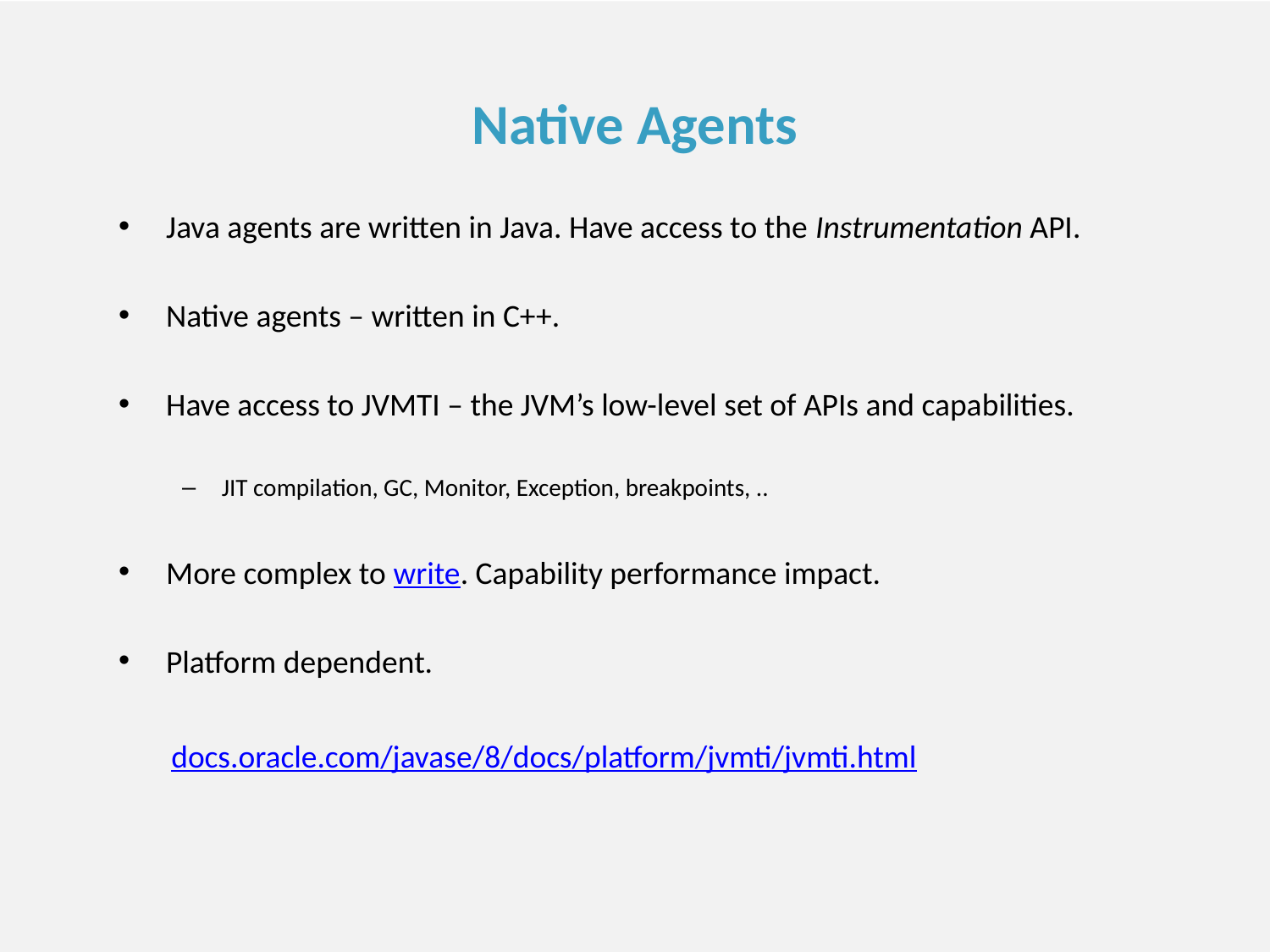

# Native Agents
Java agents are written in Java. Have access to the Instrumentation API.

Native agents – written in C++.

Have access to JVMTI – the JVM’s low-level set of APIs and capabilities.

JIT compilation, GC, Monitor, Exception, breakpoints, ..

More complex to write. Capability performance impact.

Platform dependent.

docs.oracle.com/javase/8/docs/platform/jvmti/jvmti.html